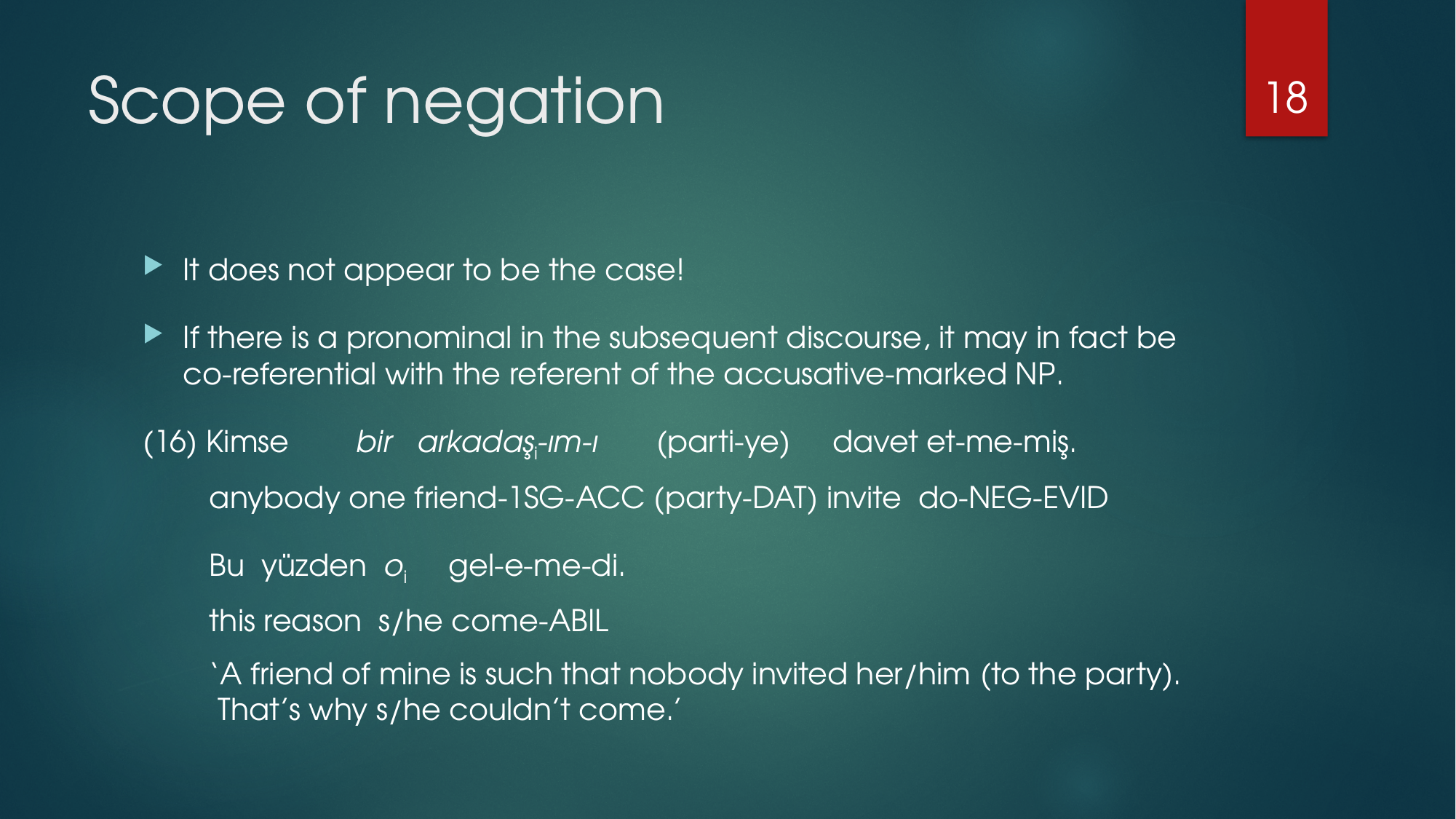

18
# Scope of negation
It does not appear to be the case!

If there is a pronominal in the subsequent discourse, it may in fact be co-referential with the referent of the accusative-marked NP.

(16) Kimse        bir   arkadaşi-ım-ı       (parti-ye)     davet et-me-miş.
        anybody one friend-1SG-ACC (party-DAT) invite  do-NEG-EVID

        Bu  yüzden  oi     gel-e-me-di.
        this reason  s/he come-ABIL

        ‘A friend of mine is such that nobody invited her/him (to the party).
         That’s why s/he couldn’t come.’